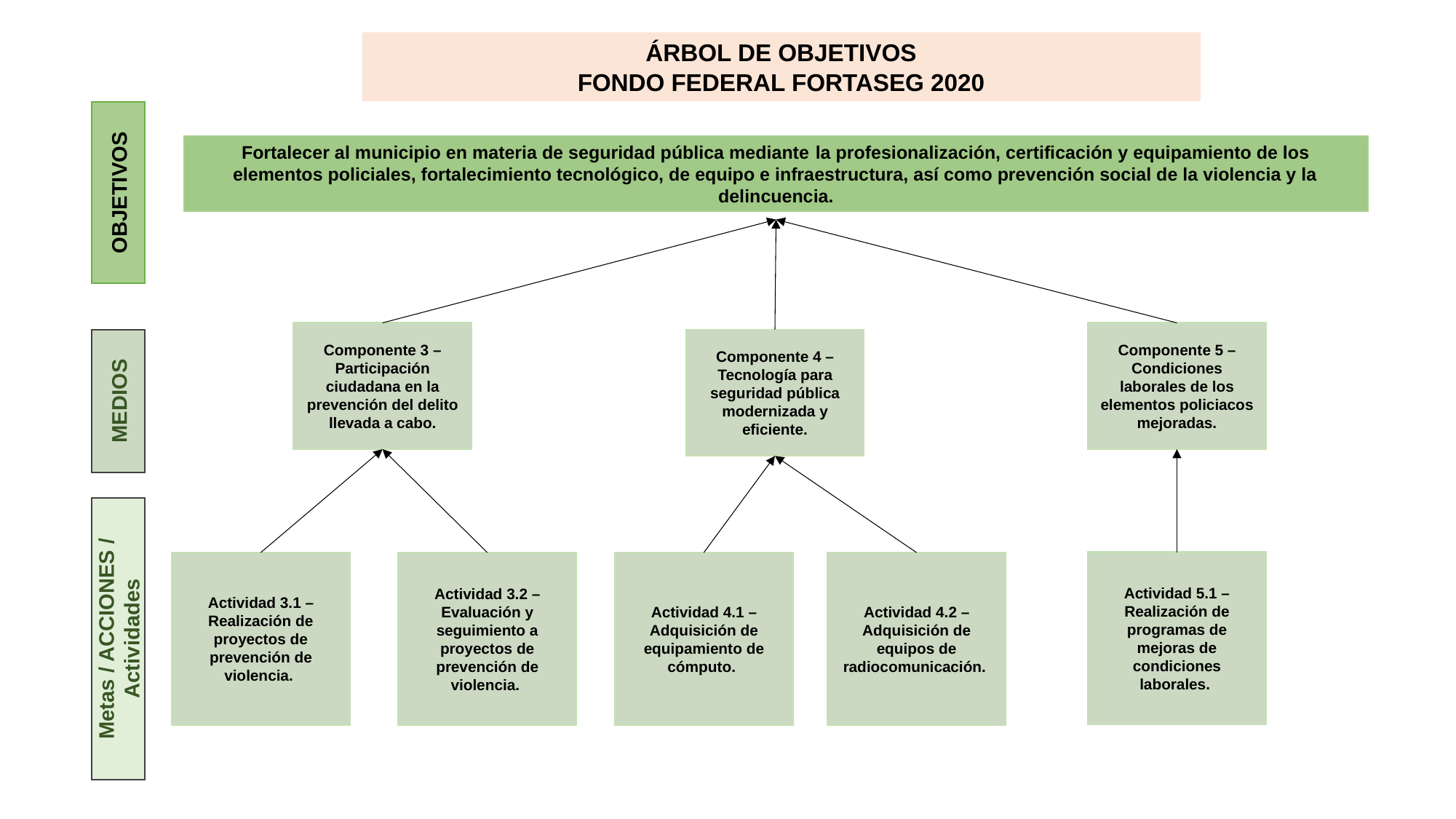

ÁRBOL DE OBJETIVOS
FONDO FEDERAL FORTASEG 2020
Fortalecer al municipio en materia de seguridad pública mediante la profesionalización, certificación y equipamiento de los elementos policiales, fortalecimiento tecnológico, de equipo e infraestructura, así como prevención social de la violencia y la delincuencia.
OBJETIVOS
Componente 3 – Participación ciudadana en la prevención del delito llevada a cabo.
Componente 5 – Condiciones laborales de los elementos policiacos mejoradas.
Componente 4 – Tecnología para seguridad pública modernizada y eficiente.
MEDIOS
Actividad 5.1 – Realización de programas de mejoras de condiciones laborales.
Actividad 3.1 – Realización de proyectos de prevención de violencia.
Actividad 3.2 – Evaluación y seguimiento a proyectos de prevención de violencia.
Actividad 4.1 – Adquisición de equipamiento de cómputo.
Actividad 4.2 – Adquisición de equipos de radiocomunicación.
Metas / ACCIONES / Actividades